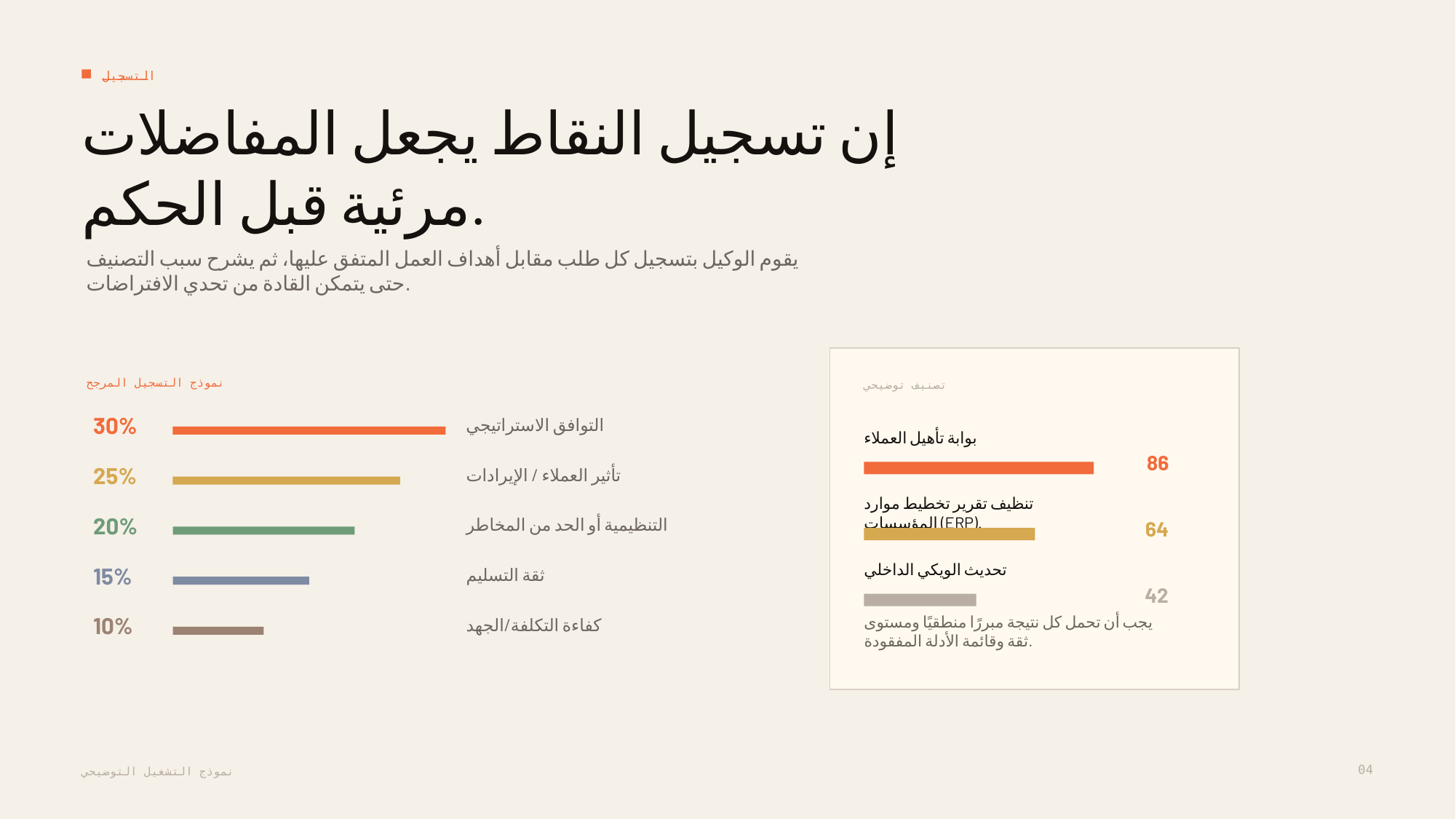

التسجيل

إن تسجيل النقاط يجعل المفاضلات مرئية قبل الحكم.
يقوم الوكيل بتسجيل كل طلب مقابل أهداف العمل المتفق عليها، ثم يشرح سبب التصنيف حتى يتمكن القادة من تحدي الافتراضات.

نموذج التسجيل المرجح
تصنيف توضيحي
30%
التوافق الاستراتيجي

بوابة تأهيل العملاء
86
25%

تأثير العملاء / الإيرادات

تنظيف تقرير تخطيط موارد المؤسسات (ERP).
20%
التنظيمية أو الحد من المخاطر
64

تحديث الويكي الداخلي
15%
ثقة التسليم

42

10%
يجب أن تحمل كل نتيجة مبررًا منطقيًا ومستوى ثقة وقائمة الأدلة المفقودة.
كفاءة التكلفة/الجهد

04
نموذج التشغيل التوضيحي